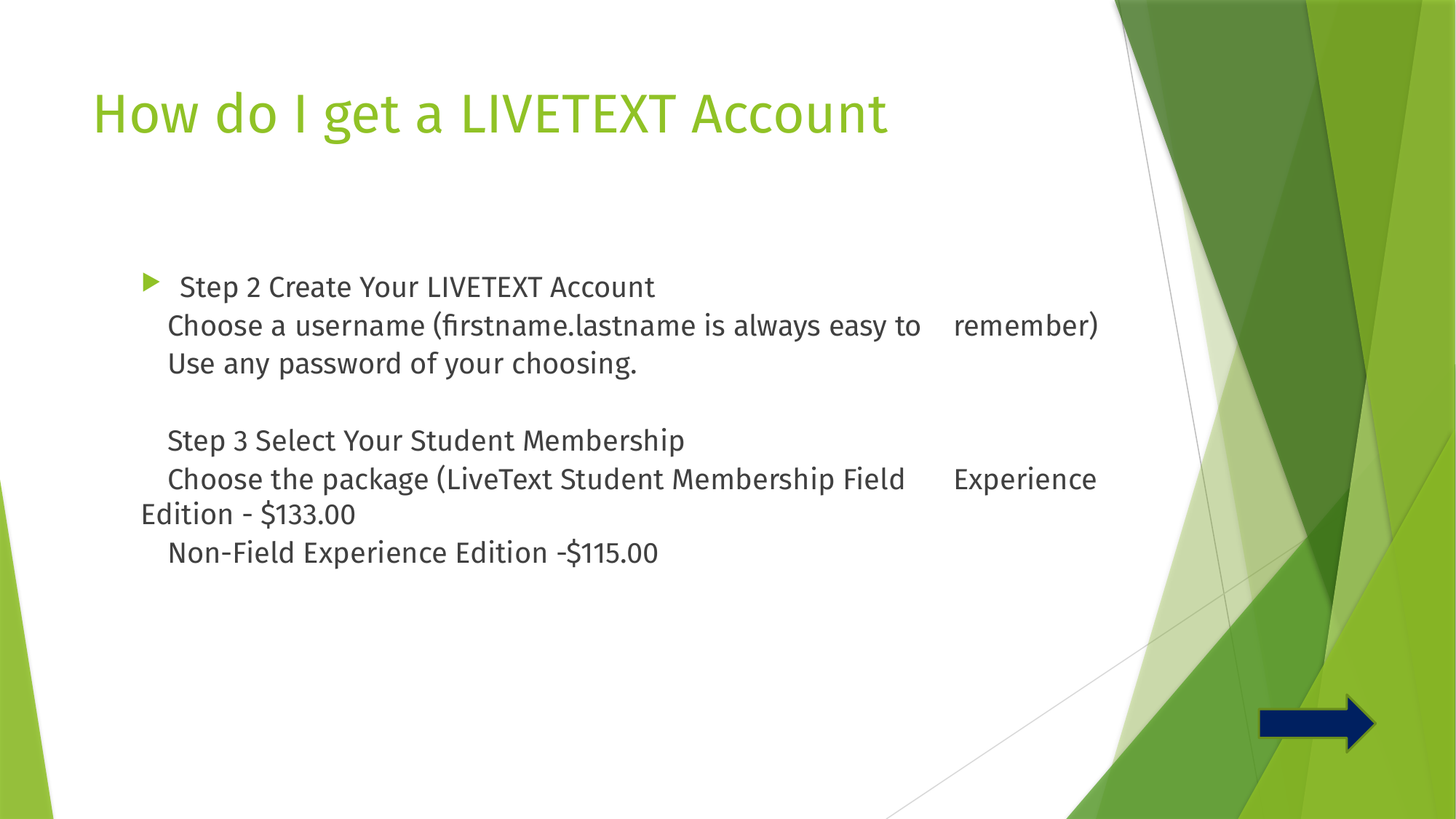

# How do I get a LIVETEXT Account
Step 2 Create Your LIVETEXT Account
		Choose a username (firstname.lastname is always easy to 				remember)
		Use any password of your choosing.

   	Step 3 Select Your Student Membership
		Choose the package (LiveText Student Membership Field 				Experience Edition - $133.00
		Non-Field Experience Edition -$115.00